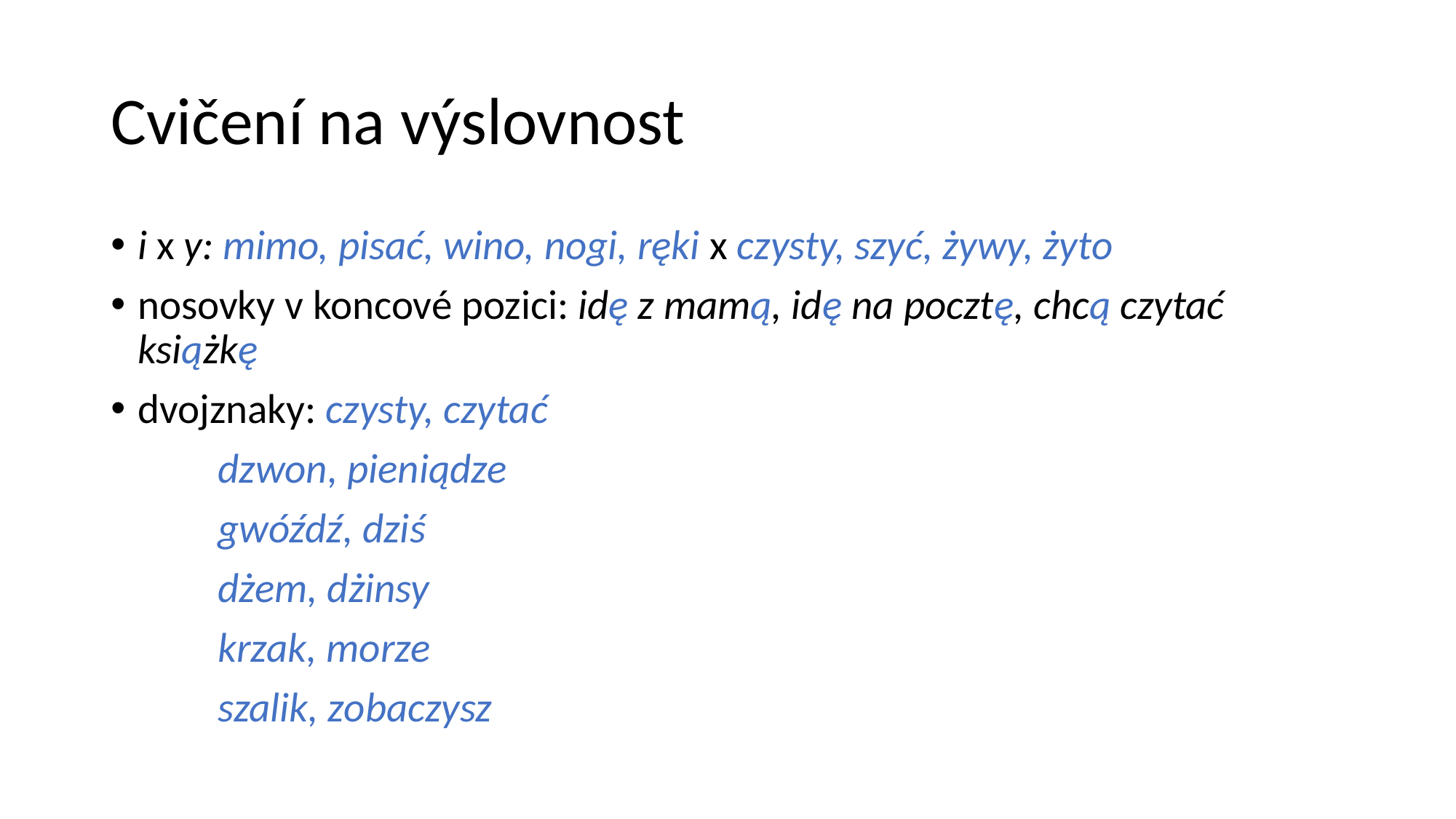

# Cvičení na výslovnost
i x y: mimo, pisać, wino, nogi, ręki x czysty, szyć, żywy, żyto
nosovky v koncové pozici: idę z mamą, idę na pocztę, chcą czytać 					    książkę
dvojznaky: czysty, czytać
		dzwon, pieniądze
		gwóźdź, dziś
		dżem, dżinsy
		krzak, morze
		szalik, zobaczysz